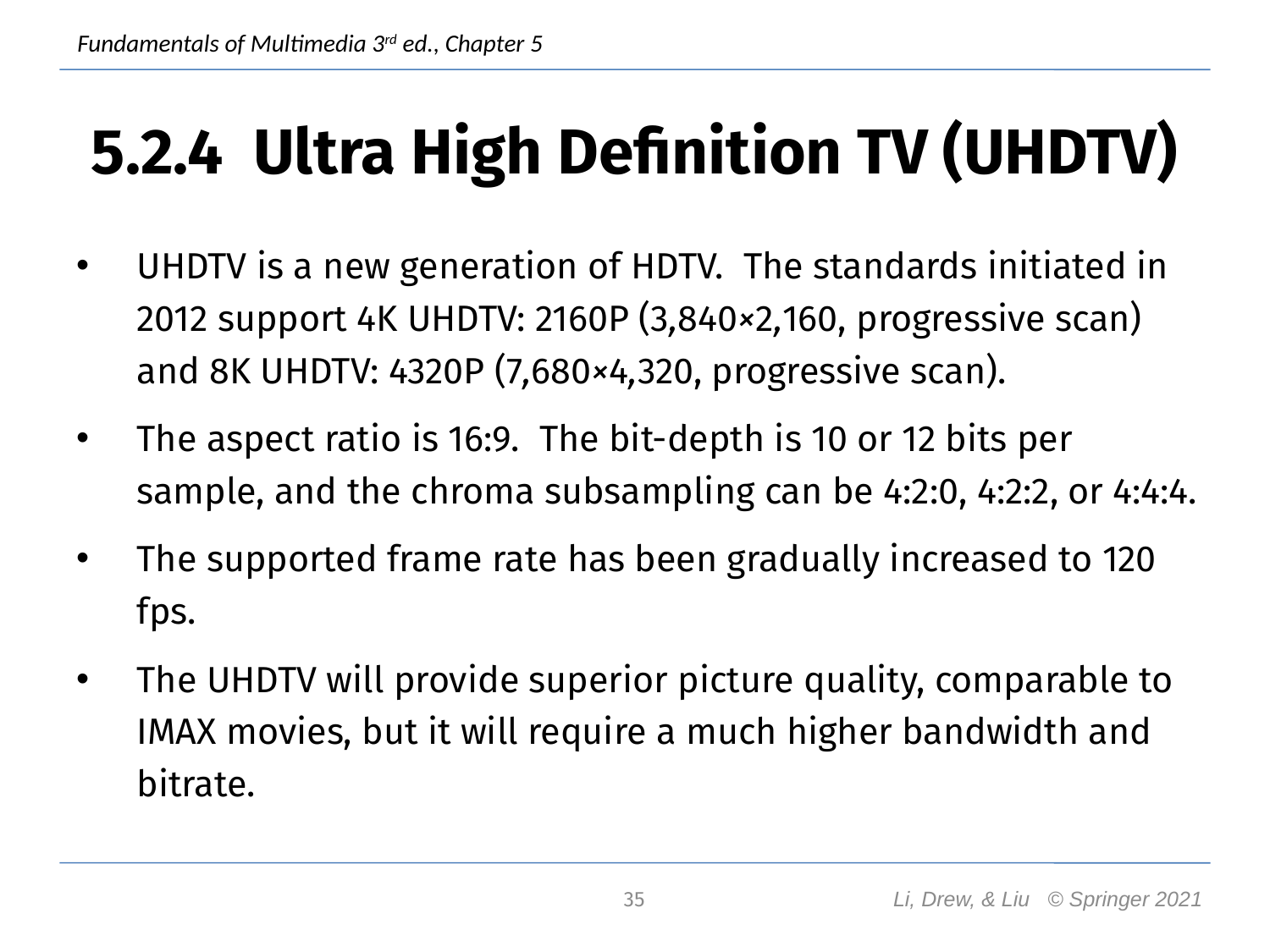

# 5.2.4  Ultra High Definition TV (UHDTV)
UHDTV is a new generation of HDTV.  The standards initiated in 2012 support 4K UHDTV: 2160P (3,840×2,160, progressive scan) and 8K UHDTV: 4320P (7,680×4,320, progressive scan).
The aspect ratio is 16:9.  The bit-depth is 10 or 12 bits per sample, and the chroma subsampling can be 4:2:0, 4:2:2, or 4:4:4.
The supported frame rate has been gradually increased to 120 fps.
The UHDTV will provide superior picture quality, comparable to IMAX movies, but it will require a much higher bandwidth and bitrate.
35
Li, Drew, & Liu   © Springer 2021